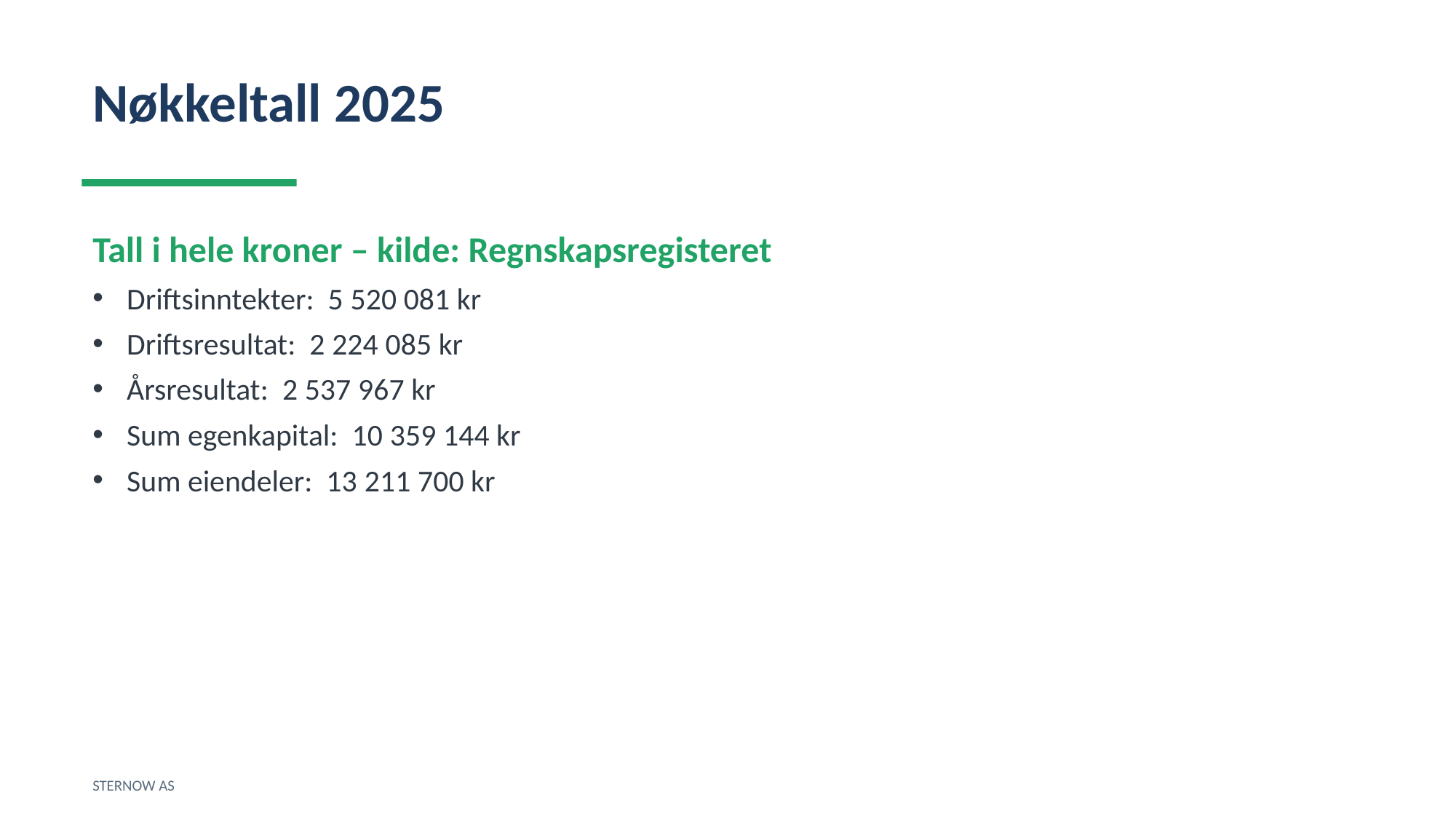

Nøkkeltall 2025

Tall i hele kroner – kilde: Regnskapsregisteret
Driftsinntekter:  5 520 081 kr
Driftsresultat:  2 224 085 kr
Årsresultat:  2 537 967 kr
Sum egenkapital:  10 359 144 kr
Sum eiendeler:  13 211 700 kr
STERNOW AS